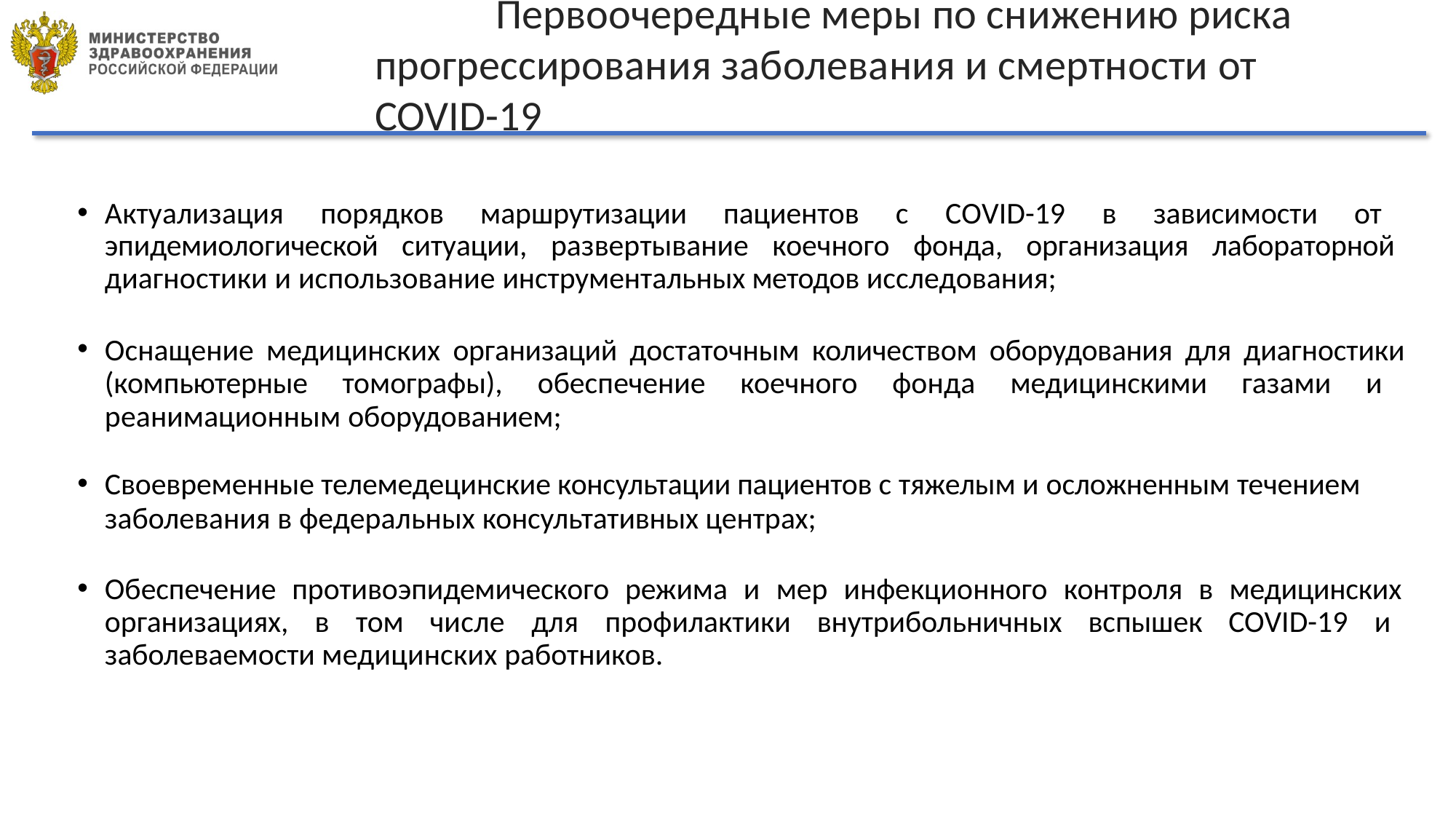

# Первоочередные меры по снижению риска  прогрессирования заболевания и смертности от COVID-19

Актуализация порядков маршрутизации пациентов с CОVID-19 в зависимости от  эпидемиологической ситуации, развертывание коечного фонда, организация лабораторной  диагностики и использование инструментальных методов исследования;

Оснащение медицинских организаций достаточным количеством оборудования для диагностики  (компьютерные томографы), обеспечение коечного фонда медицинскими газами и  реанимационным оборудованием;

Своевременные телемедецинские консультации пациентов с тяжелым и осложненным течением
заболевания в федеральных консультативных центрах;

Обеспечение противоэпидемического режима и мер инфекционного контроля в медицинских  организациях, в том числе для профилактики внутрибольничных вспышек COVID-19 и  заболеваемости медицинских работников.